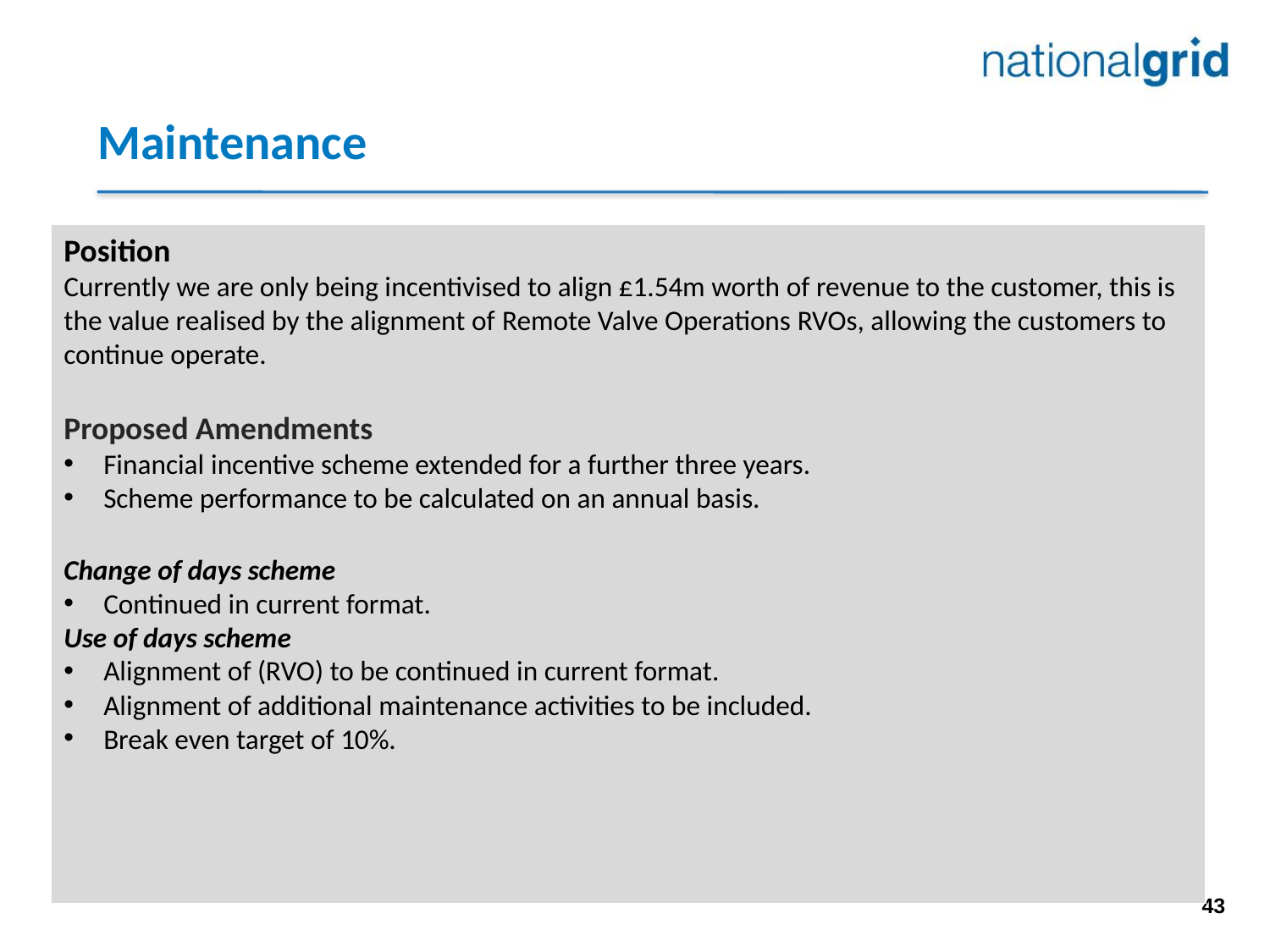

# Maintenance

Position
Currently we are only being incentivised to align £1.54m worth of revenue to the customer, this is the value realised by the alignment of Remote Valve Operations RVOs, allowing the customers to continue operate.

Proposed Amendments
Financial incentive scheme extended for a further three years.
Scheme performance to be calculated on an annual basis.

Change of days scheme
Continued in current format.
Use of days scheme
Alignment of (RVO) to be continued in current format.
Alignment of additional maintenance activities to be included.
Break even target of 10%.

43